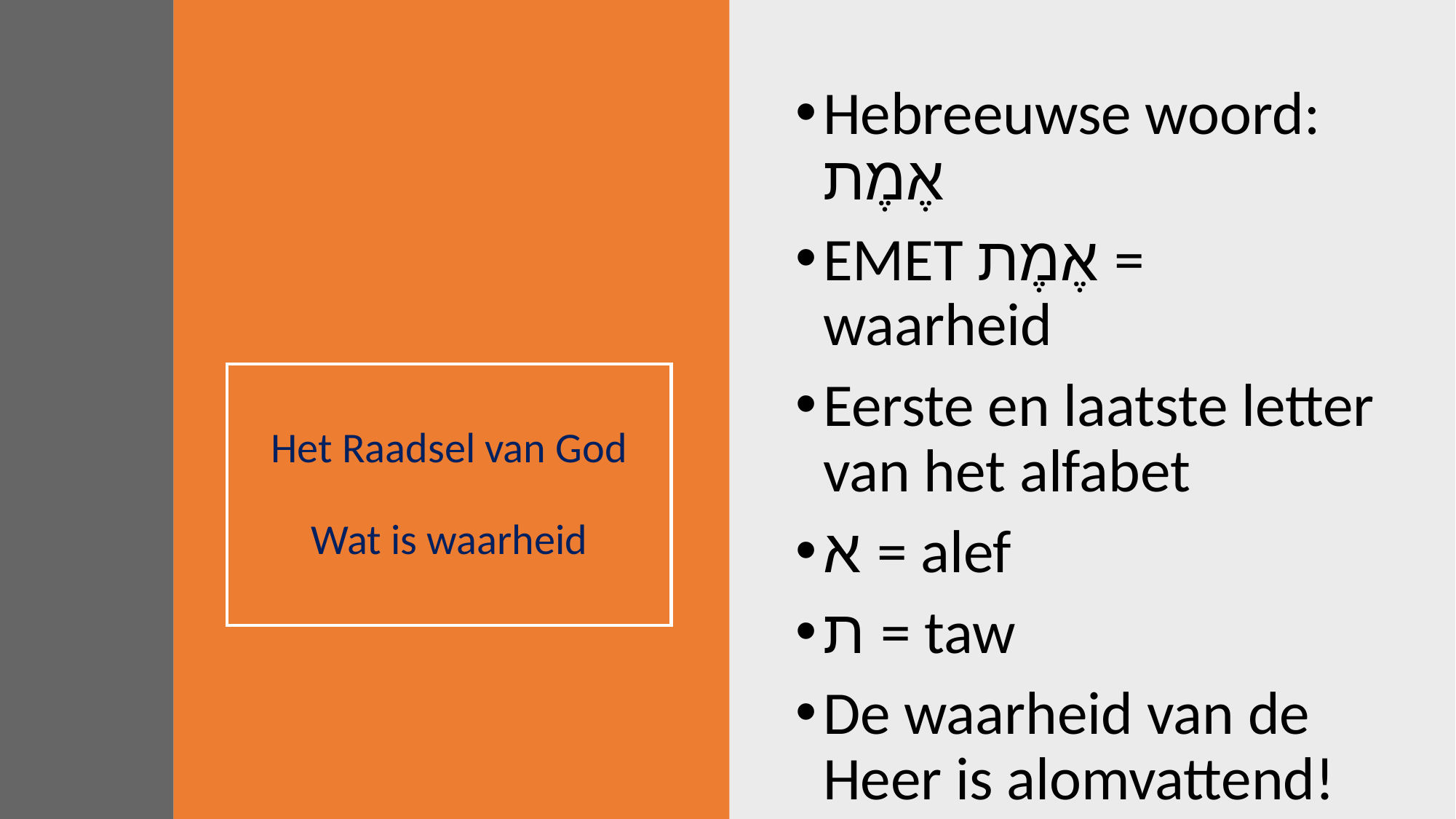

Hebreeuwse woord:     אֶמֶת
EMET אֶמֶת = waarheid
Eerste en laatste letter van het alfabet
א = alef
ת = taw
De waarheid van de Heer is alomvattend!
# Het Raadsel van God Wat is waarheid